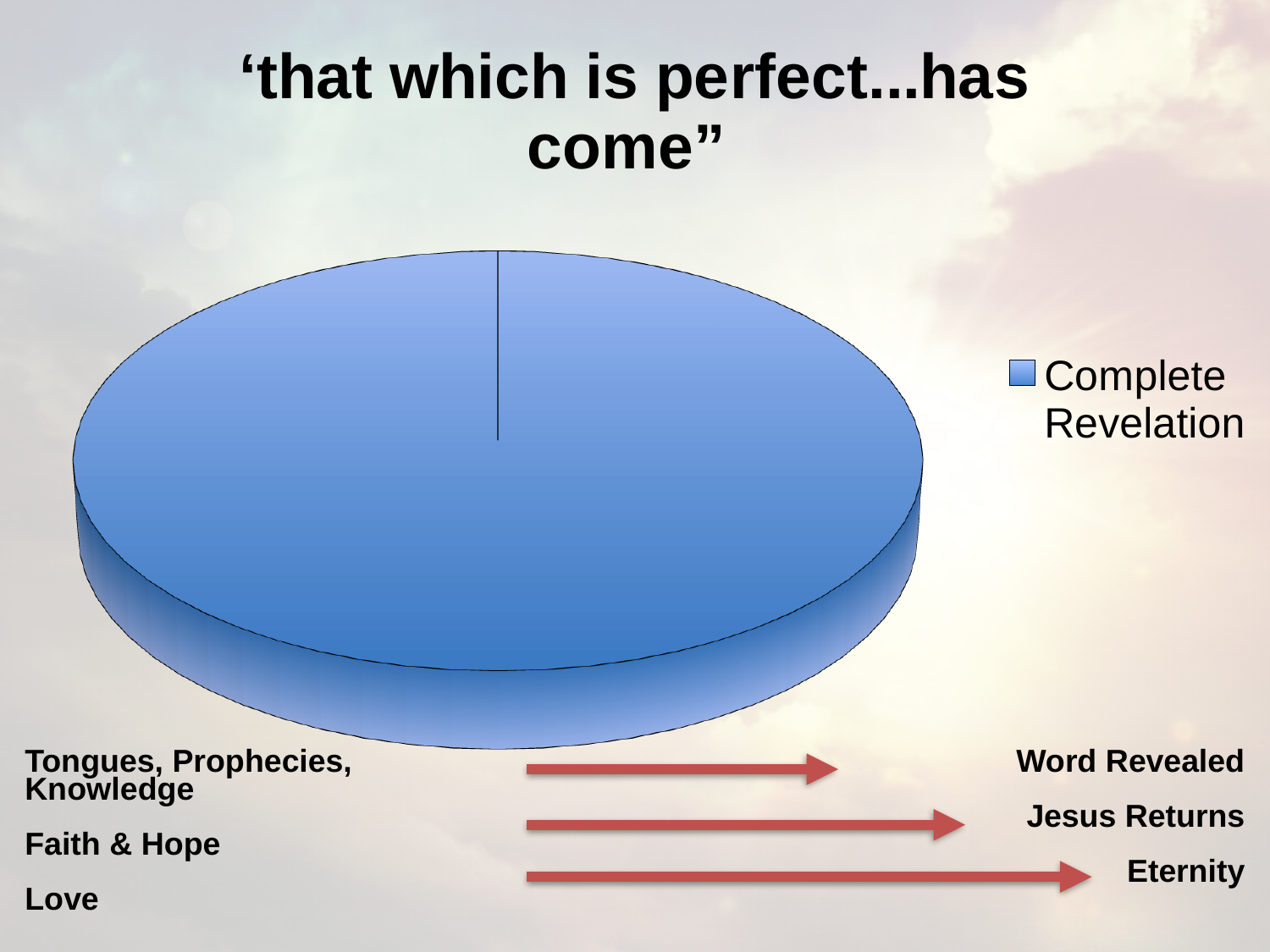

[unsupported chart]

Word Revealed

Jesus Returns

Eternity
Tongues, Prophecies, Knowledge

Faith & Hope

Love